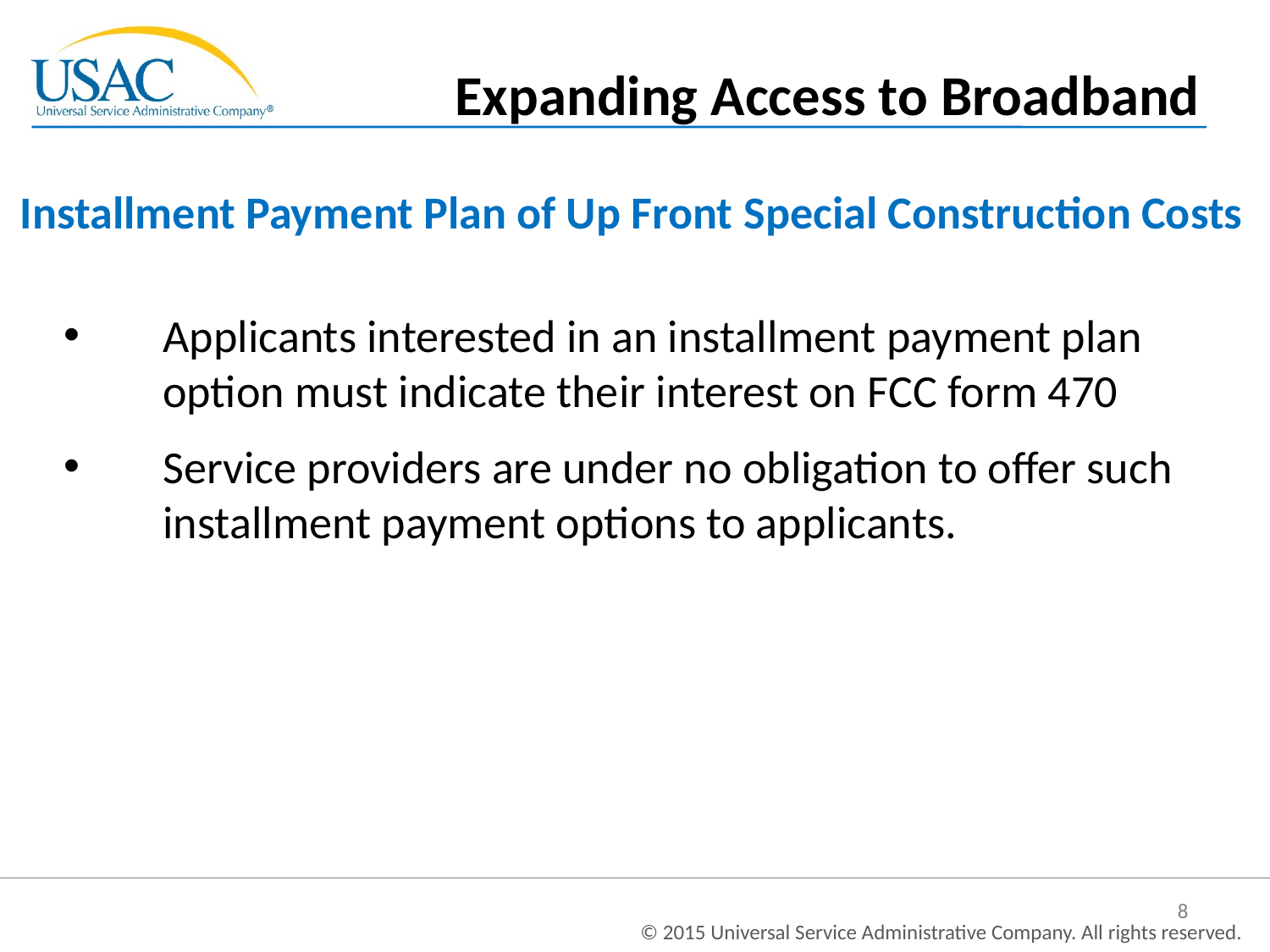

Expanding Access to Broadband
Installment Payment Plan of Up Front Special Construction Costs
Applicants interested in an installment payment plan option must indicate their interest on FCC form 470
Service providers are under no obligation to offer such installment payment options to applicants.